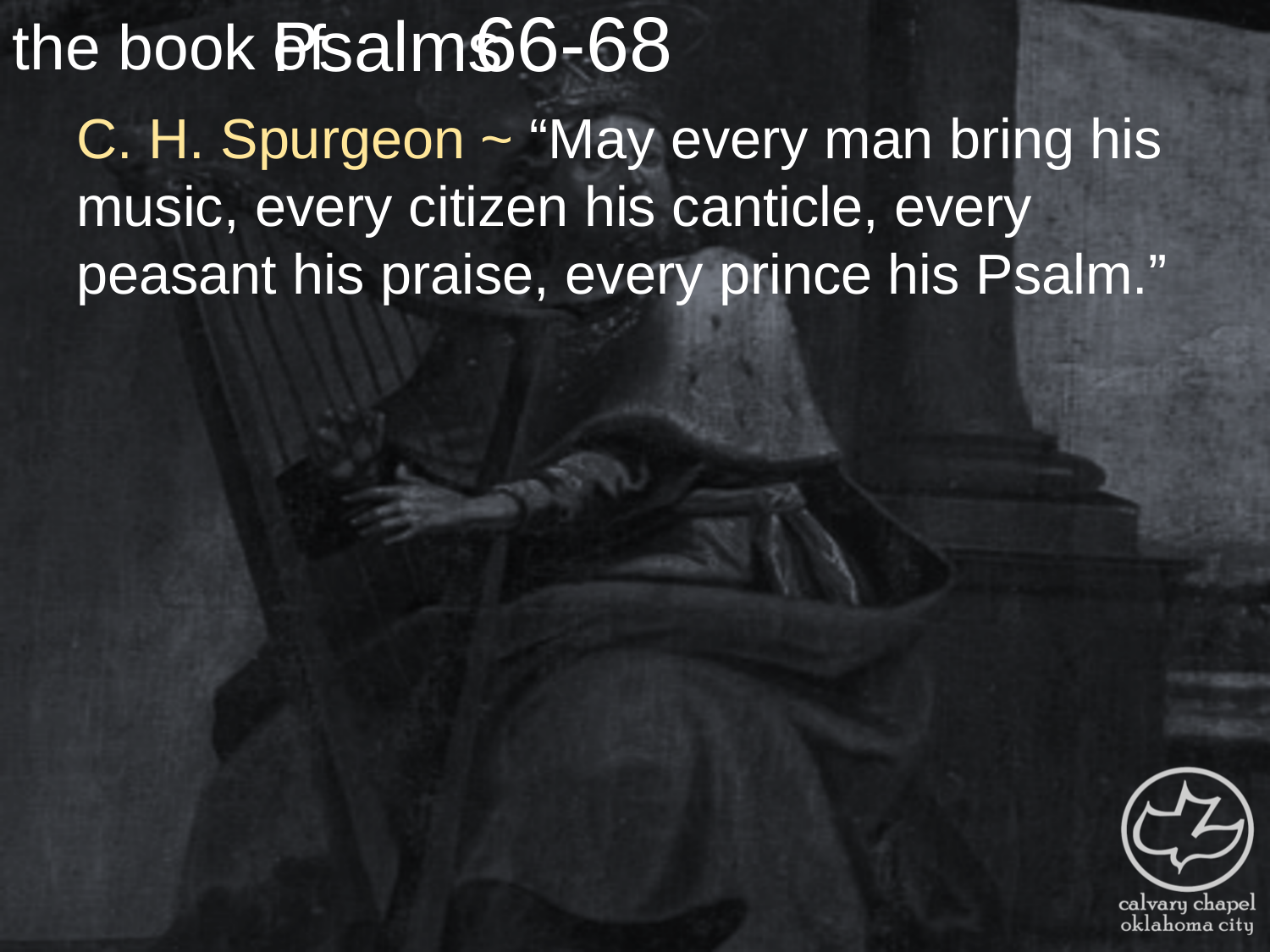

the book of
66-68
Psalms
C. H. Spurgeon ~ “May every man bring his music, every citizen his canticle, every peasant his praise, every prince his Psalm.”